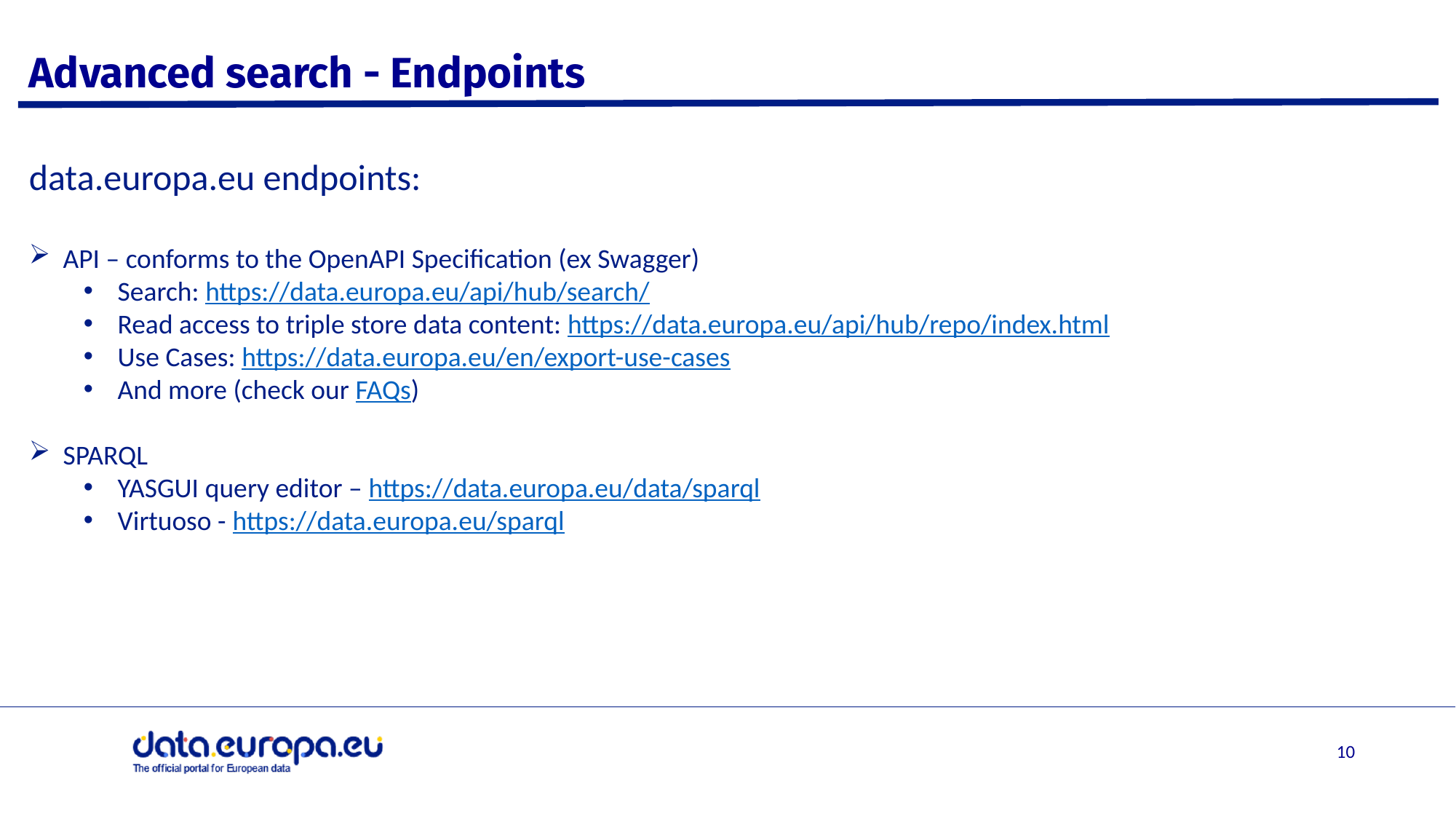

# Advanced search - Endpoints
data.europa.eu endpoints:

API – conforms to the OpenAPI Specification (ex Swagger)
Search: https://data.europa.eu/api/hub/search/
Read access to triple store data content: https://data.europa.eu/api/hub/repo/index.html
Use Cases: https://data.europa.eu/en/export-use-cases
And more (check our FAQs)
SPARQL
YASGUI query editor – https://data.europa.eu/data/sparql
Virtuoso - https://data.europa.eu/sparql

10